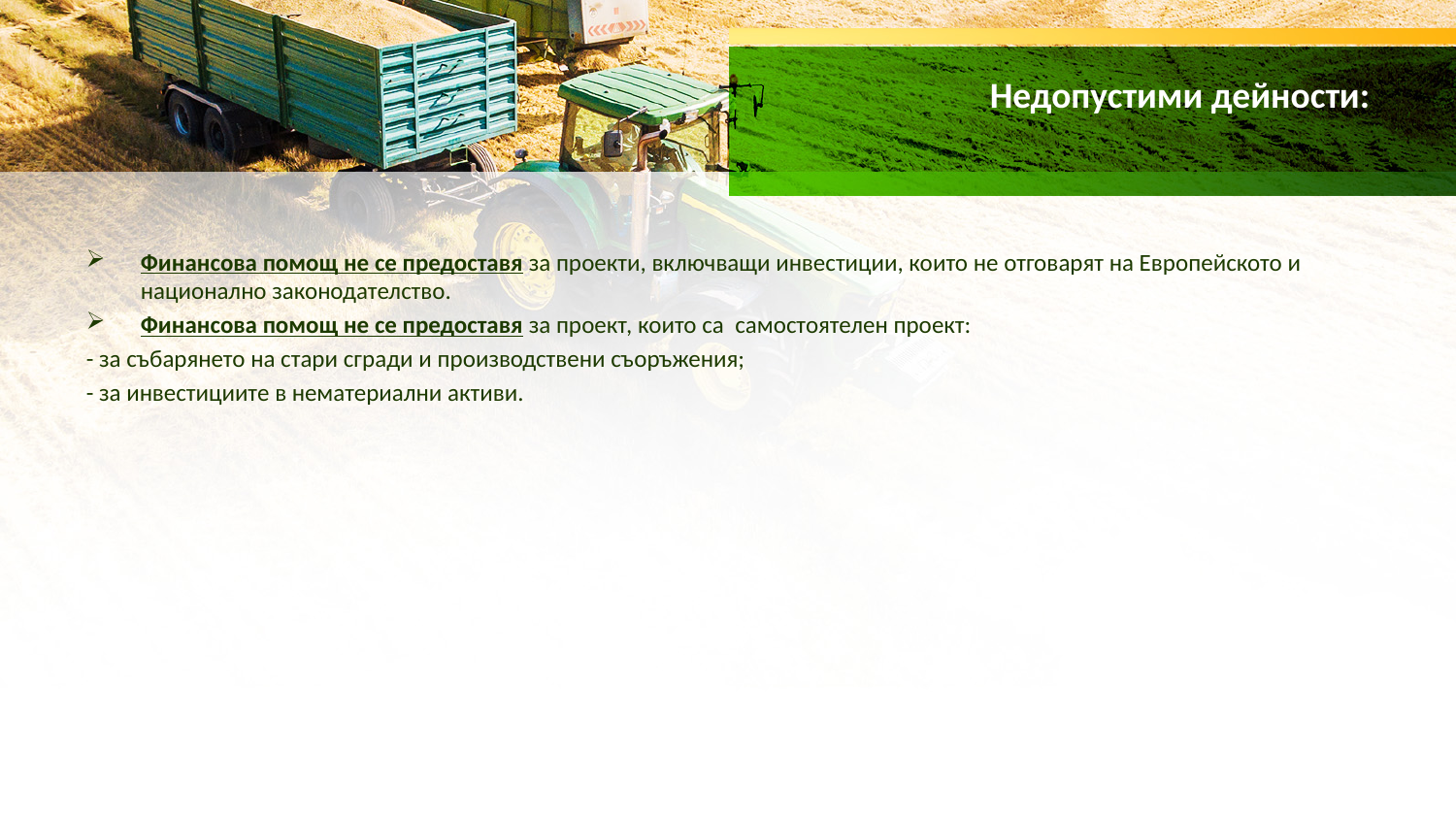

# Недопустими дейности:
Финансова помощ не се предоставя за проекти, включващи инвестиции, които не отговарят на Европейското и национално законодателство.
Финансова помощ не се предоставя за проект, които са  самостоятелен проект:
- за събарянето на стари сгради и производствени съоръжения;
- за инвестициите в нематериални активи.